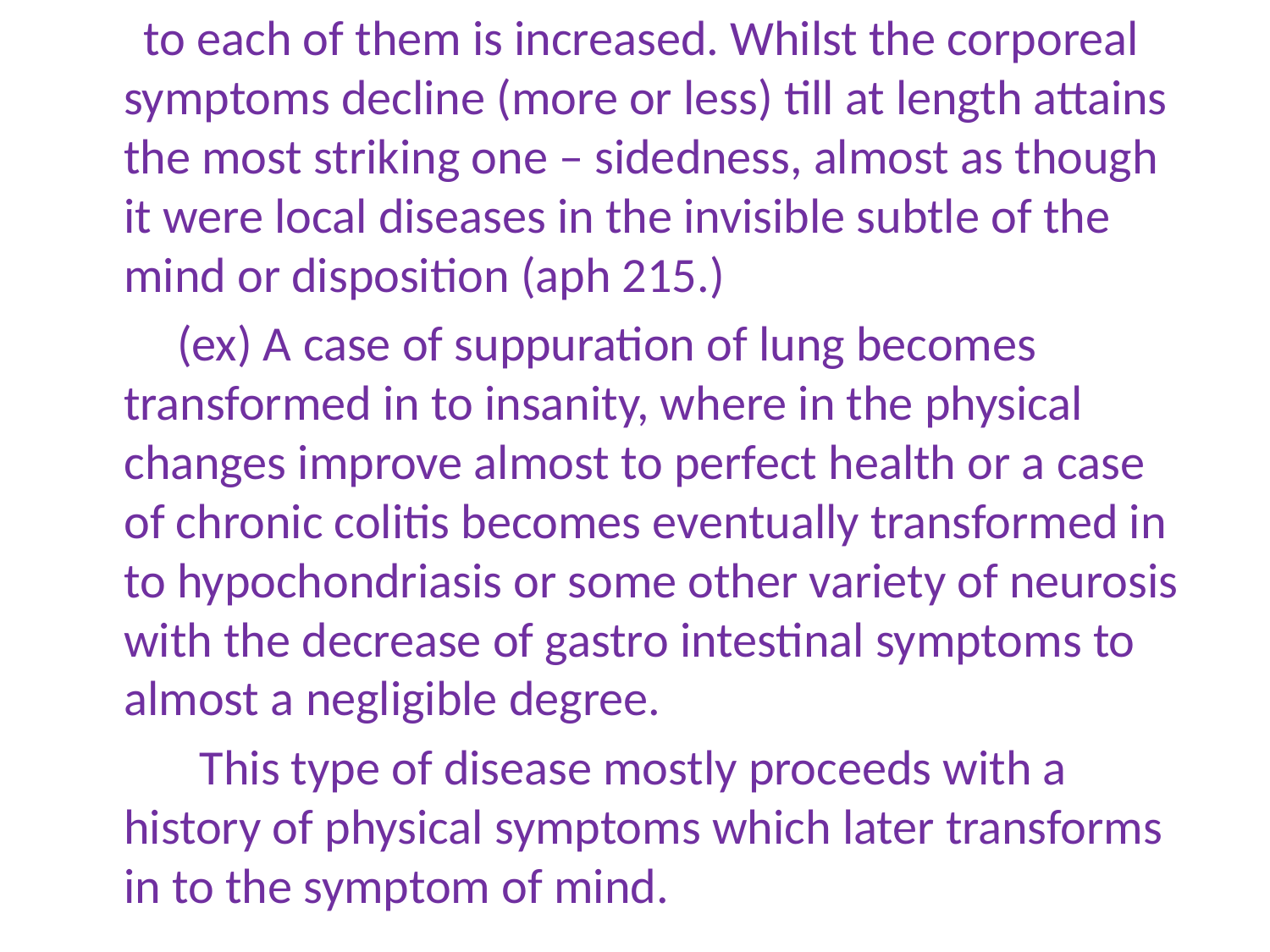

to each of them is increased. Whilst the corporeal symptoms decline (more or less) till at length attains the most striking one – sidedness, almost as though it were local diseases in the invisible subtle of the mind or disposition (aph 215.)
         (ex) A case of suppuration of lung becomes transformed in to insanity, where in the physical changes improve almost to perfect health or a case of chronic colitis becomes eventually transformed in to hypochondriasis or some other variety of neurosis with the decrease of gastro intestinal symptoms to almost a negligible degree.
           This type of disease mostly proceeds with a history of physical symptoms which later transforms in to the symptom of mind.